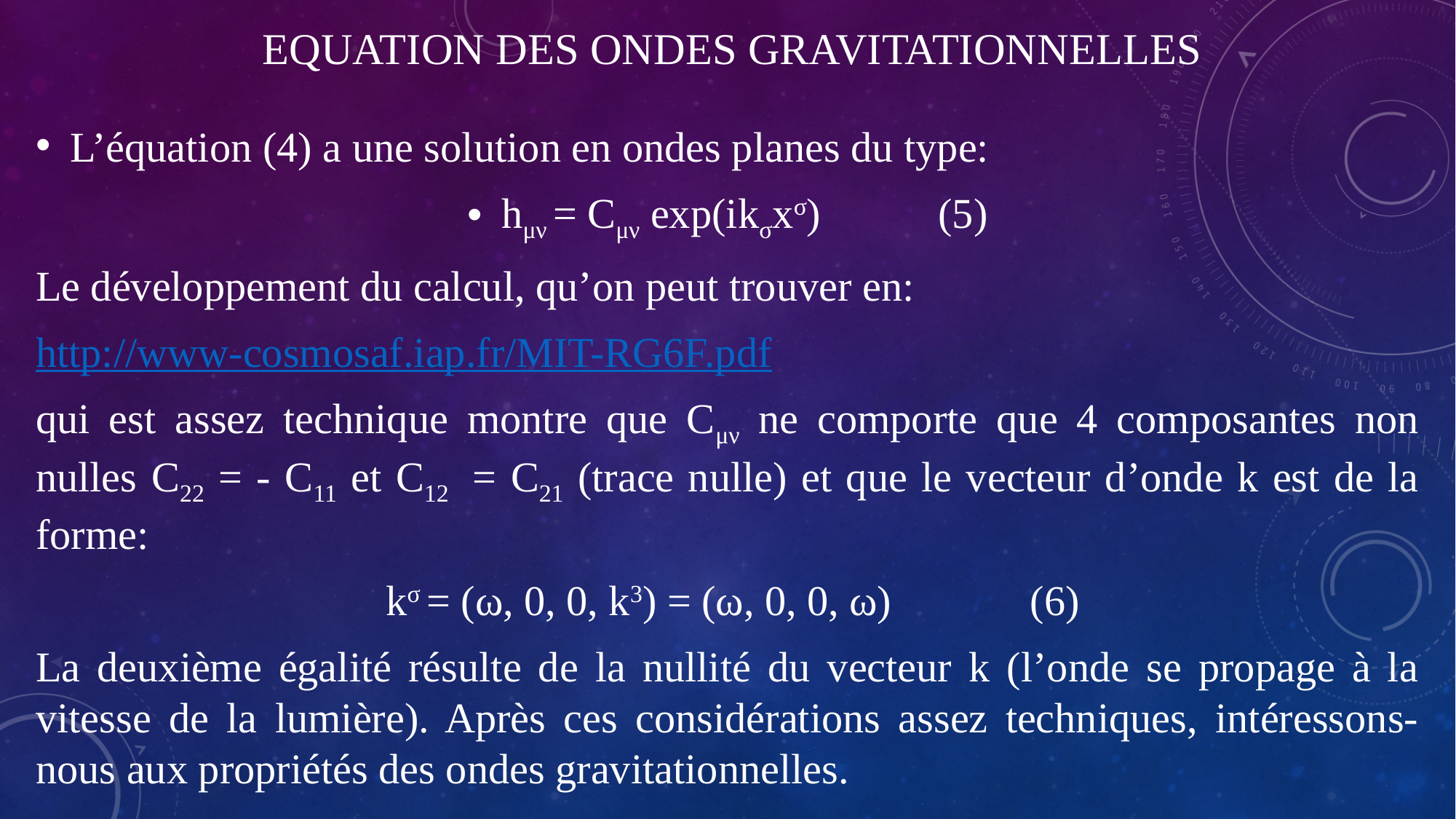

# Equation des ondes gravitationnelles
L’équation (4) a une solution en ondes planes du type:
hμν = Cμν exp(ikσxσ)		(5)
Le développement du calcul, qu’on peut trouver en:
http://www-cosmosaf.iap.fr/MIT-RG6F.pdf
qui est assez technique montre que Cμν ne comporte que 4 composantes non nulles C22 = - C11 et C12  = C21 (trace nulle) et que le vecteur d’onde k est de la forme:
 kσ = (ω, 0, 0, k3) = (ω, 0, 0, ω)		(6)
La deuxième égalité résulte de la nullité du vecteur k (l’onde se propage à la vitesse de la lumière). Après ces considérations assez techniques, intéressons-nous aux propriétés des ondes gravitationnelles.